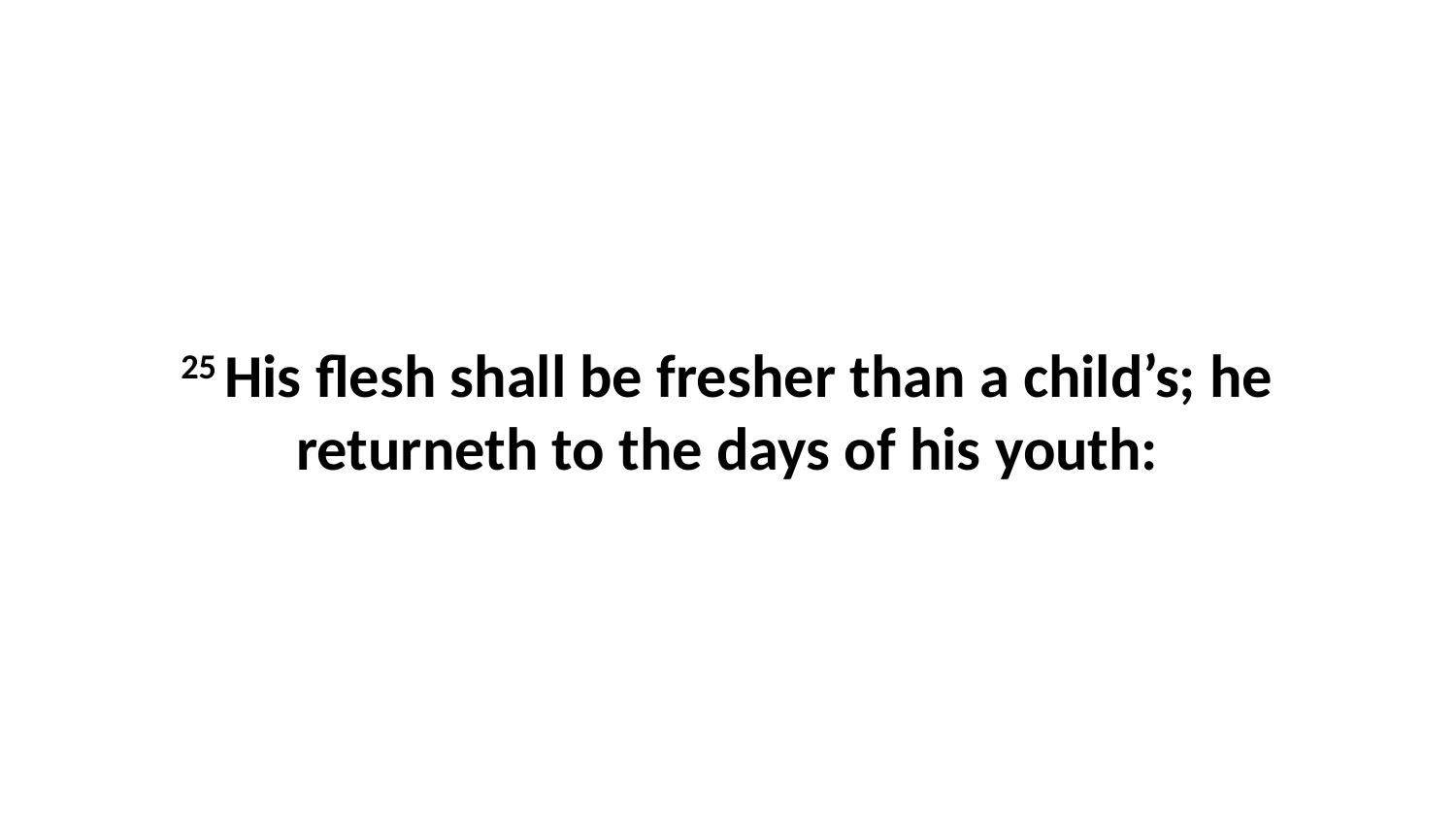

25 His flesh shall be fresher than a child’s; he returneth to the days of his youth: